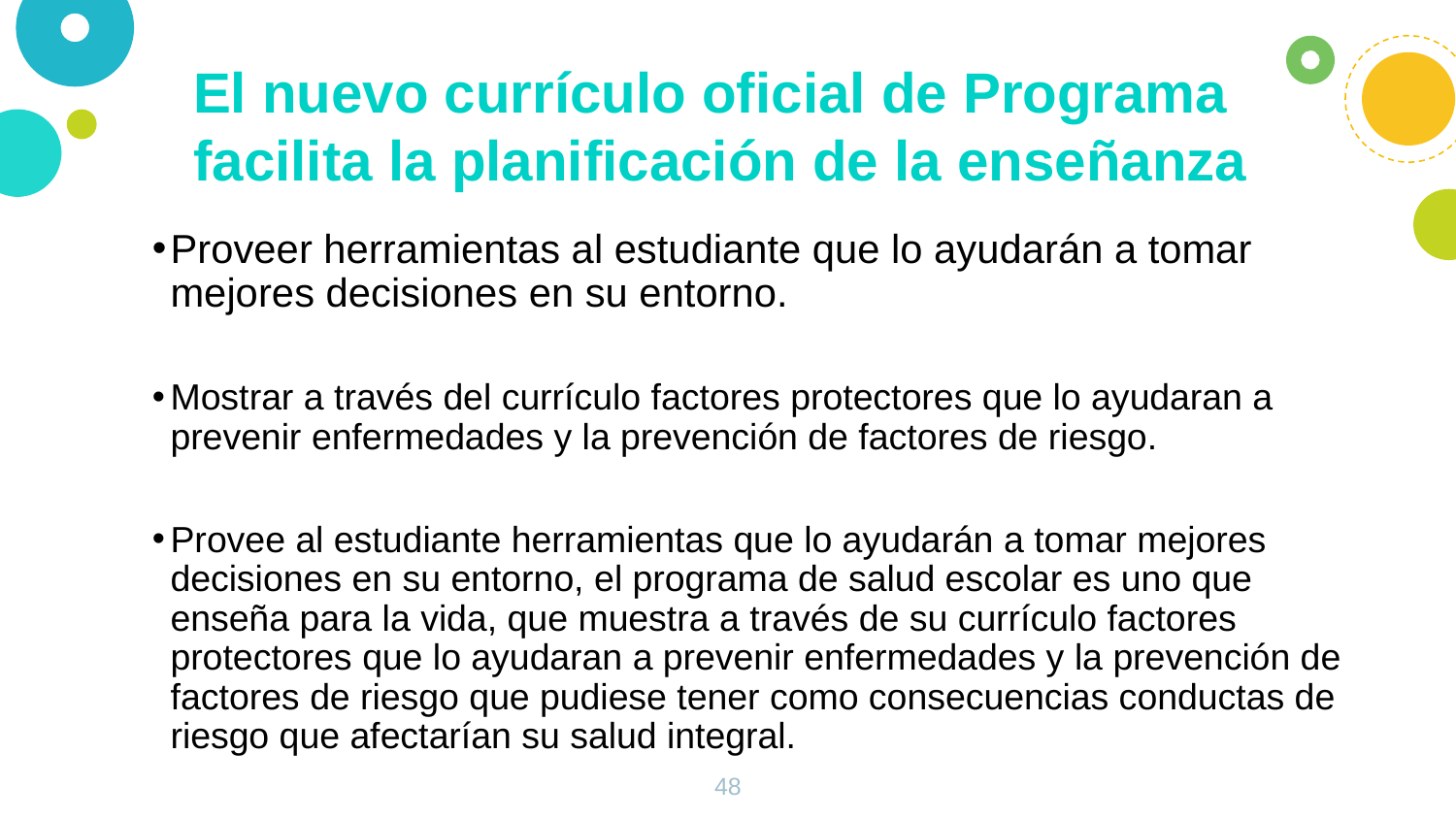

El nuevo currículo oficial de Programa facilita la planificación de la enseñanza
Proveer herramientas al estudiante que lo ayudarán a tomar mejores decisiones en su entorno.

Mostrar a través del currículo factores protectores que lo ayudaran a prevenir enfermedades y la prevención de factores de riesgo.

Provee al estudiante herramientas que lo ayudarán a tomar mejores decisiones en su entorno, el programa de salud escolar es uno que enseña para la vida, que muestra a través de su currículo factores protectores que lo ayudaran a prevenir enfermedades y la prevención de factores de riesgo que pudiese tener como consecuencias conductas de riesgo que afectarían su salud integral.
48